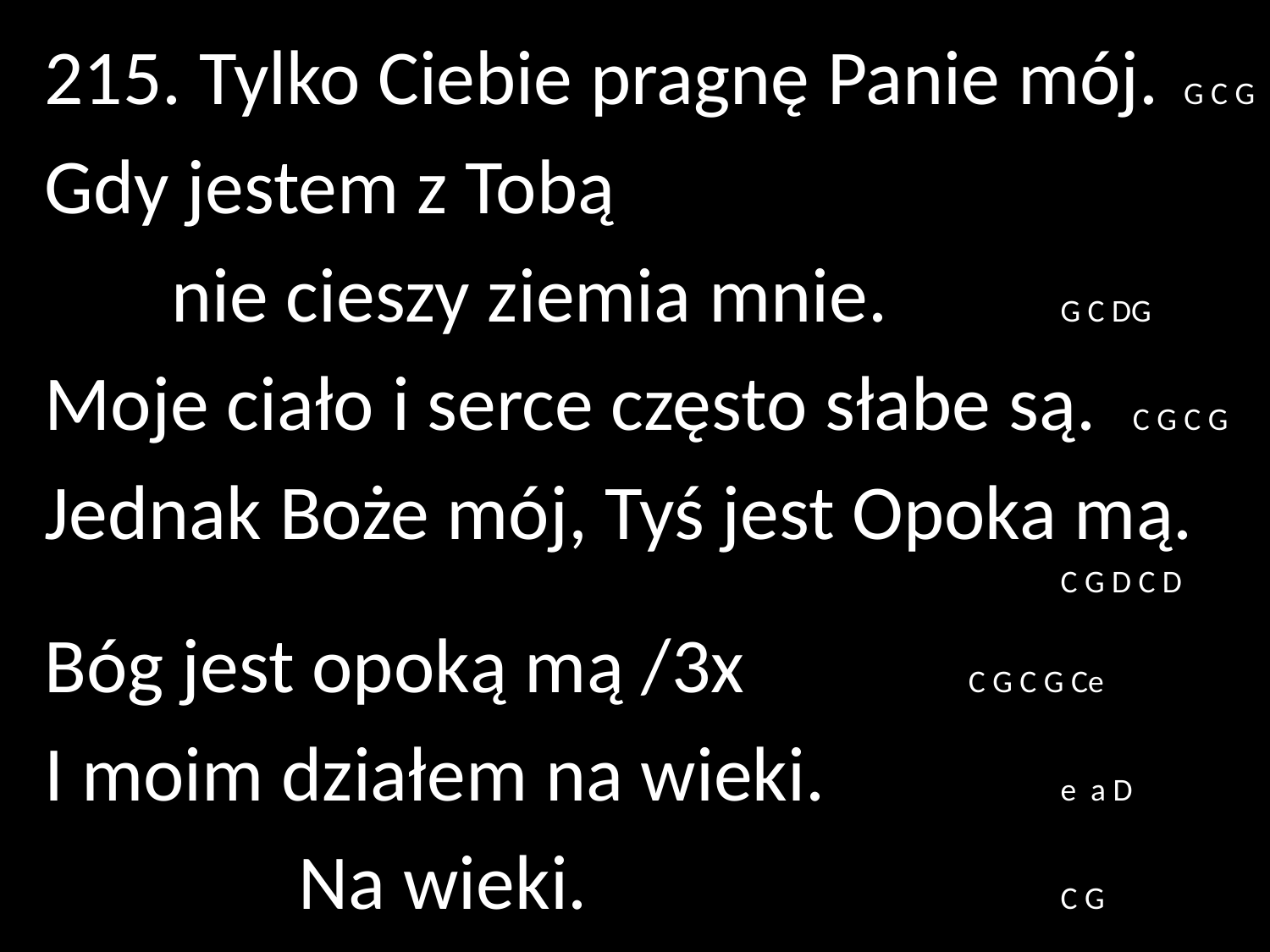

215. Tylko Ciebie pragnę Panie mój.  G C G
Gdy jestem z Tobą
	nie cieszy ziemia mnie. 		G C DG
Moje ciało i serce często słabe są.  C G C G
Jednak Boże mój, Tyś jest Opoka mą.
							 	C G D C D
Bóg jest opoką mą /3x		  C G C G Ce
I moim działem na wieki.		e  a D
		Na wieki.	   			C G